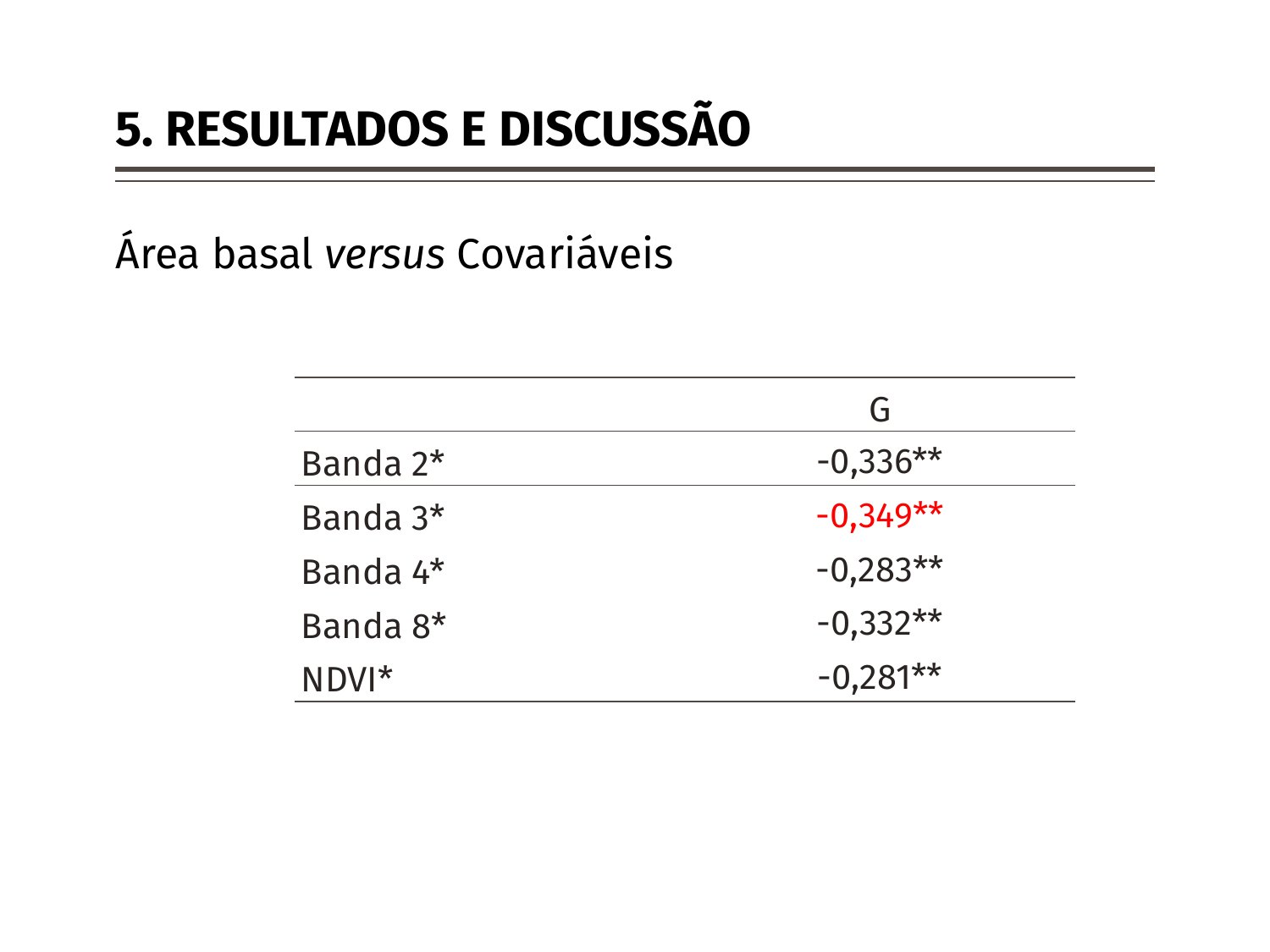

# 5. RESULTADOS E DISCUSSÃO
Área basal versus Covariáveis

|  | G |
| --- | --- |
| Banda 2\* | -0,336\*\* |
| Banda 3\* | -0,349\*\* |
| Banda 4\* | -0,283\*\* |
| Banda 8\* | -0,332\*\* |
| NDVI\* | -0,281\*\* |